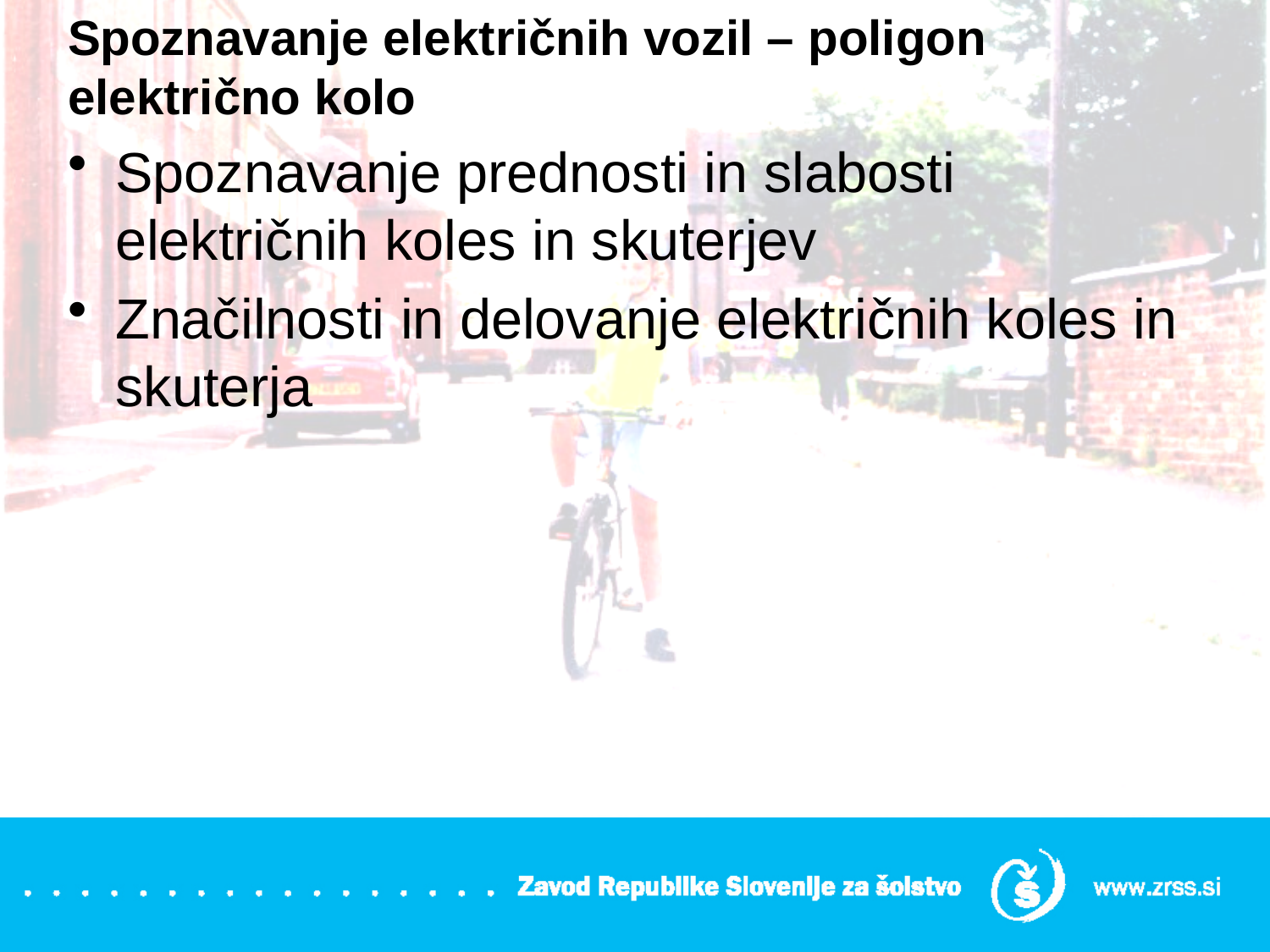

Spoznavanje električnih vozil – poligon električno kolo
Spoznavanje prednosti in slabosti električnih koles in skuterjev
Značilnosti in delovanje električnih koles in skuterja